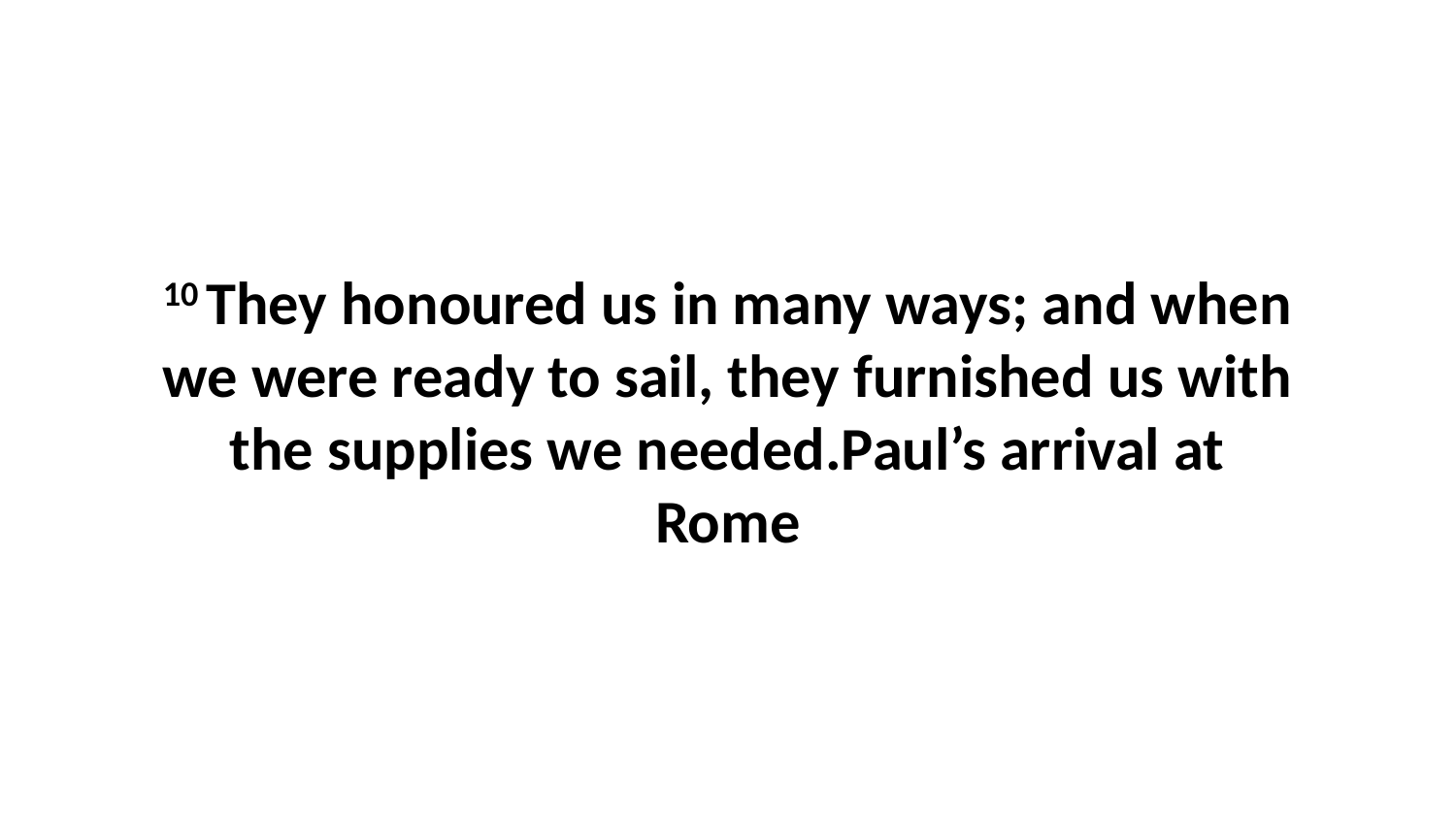

10 They honoured us in many ways; and when we were ready to sail, they furnished us with the supplies we needed.Paul’s arrival at Rome